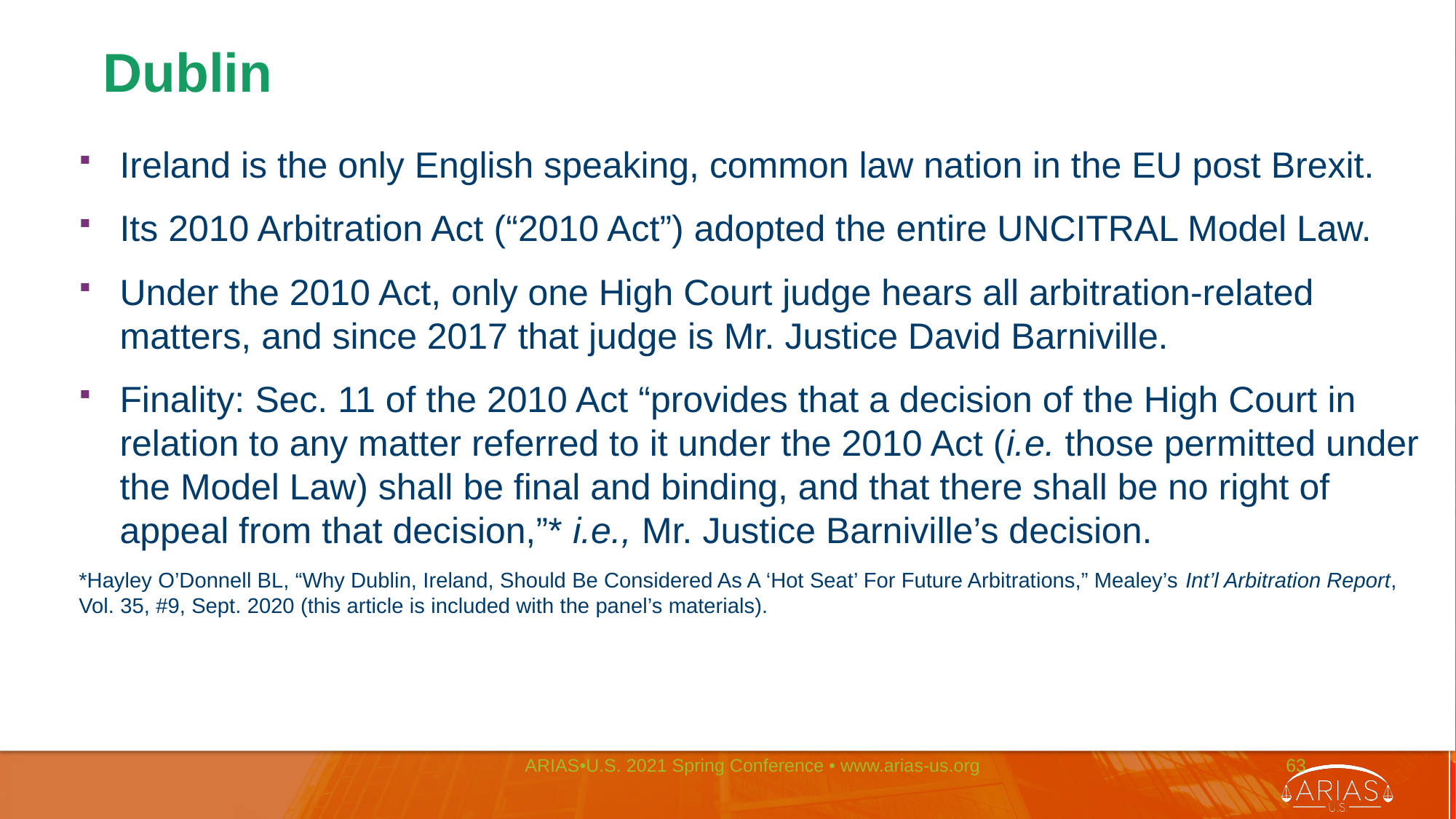

Dublin
Ireland is the only English speaking, common law nation in the EU post Brexit.
Its 2010 Arbitration Act (“2010 Act”) adopted the entire UNCITRAL Model Law.
Under the 2010 Act, only one High Court judge hears all arbitration-related matters, and since 2017 that judge is Mr. Justice David Barniville.
Finality: Sec. 11 of the 2010 Act “provides that a decision of the High Court in relation to any matter referred to it under the 2010 Act (i.e. those permitted under the Model Law) shall be final and binding, and that there shall be no right of appeal from that decision,”* i.e., Mr. Justice Barniville’s decision.
*Hayley O’Donnell BL, “Why Dublin, Ireland, Should Be Considered As A ‘Hot Seat’ For Future Arbitrations,” Mealey’s Int’l Arbitration Report, Vol. 35, #9, Sept. 2020 (this article is included with the panel’s materials).
ARIAS•U.S. 2021 Spring Conference • www.arias-us.org
63